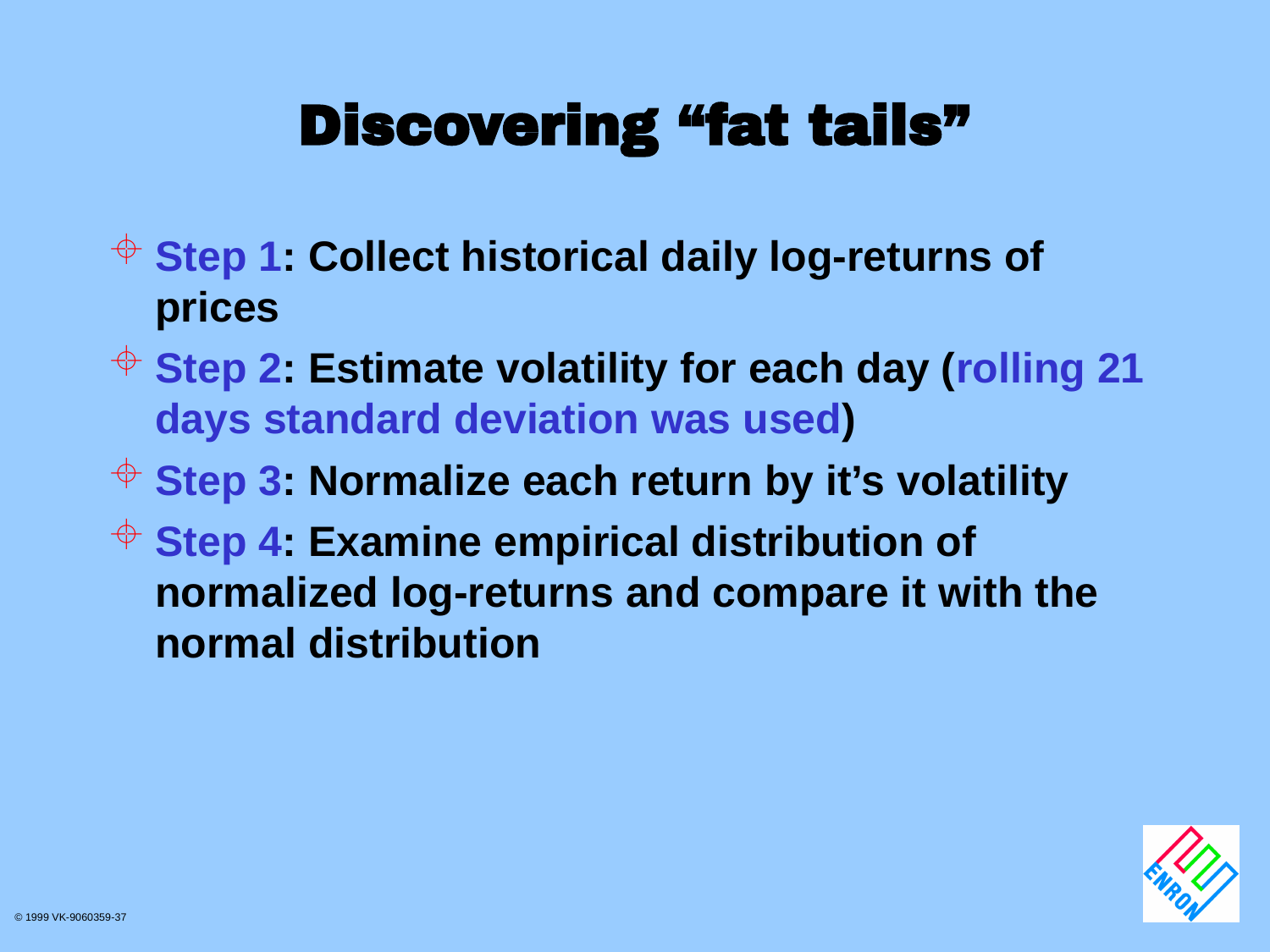

# Discovering “fat tails”
Step 1: Collect historical daily log-returns of prices
Step 2: Estimate volatility for each day (rolling 21 days standard deviation was used)
Step 3: Normalize each return by it’s volatility
Step 4: Examine empirical distribution of normalized log-returns and compare it with the normal distribution